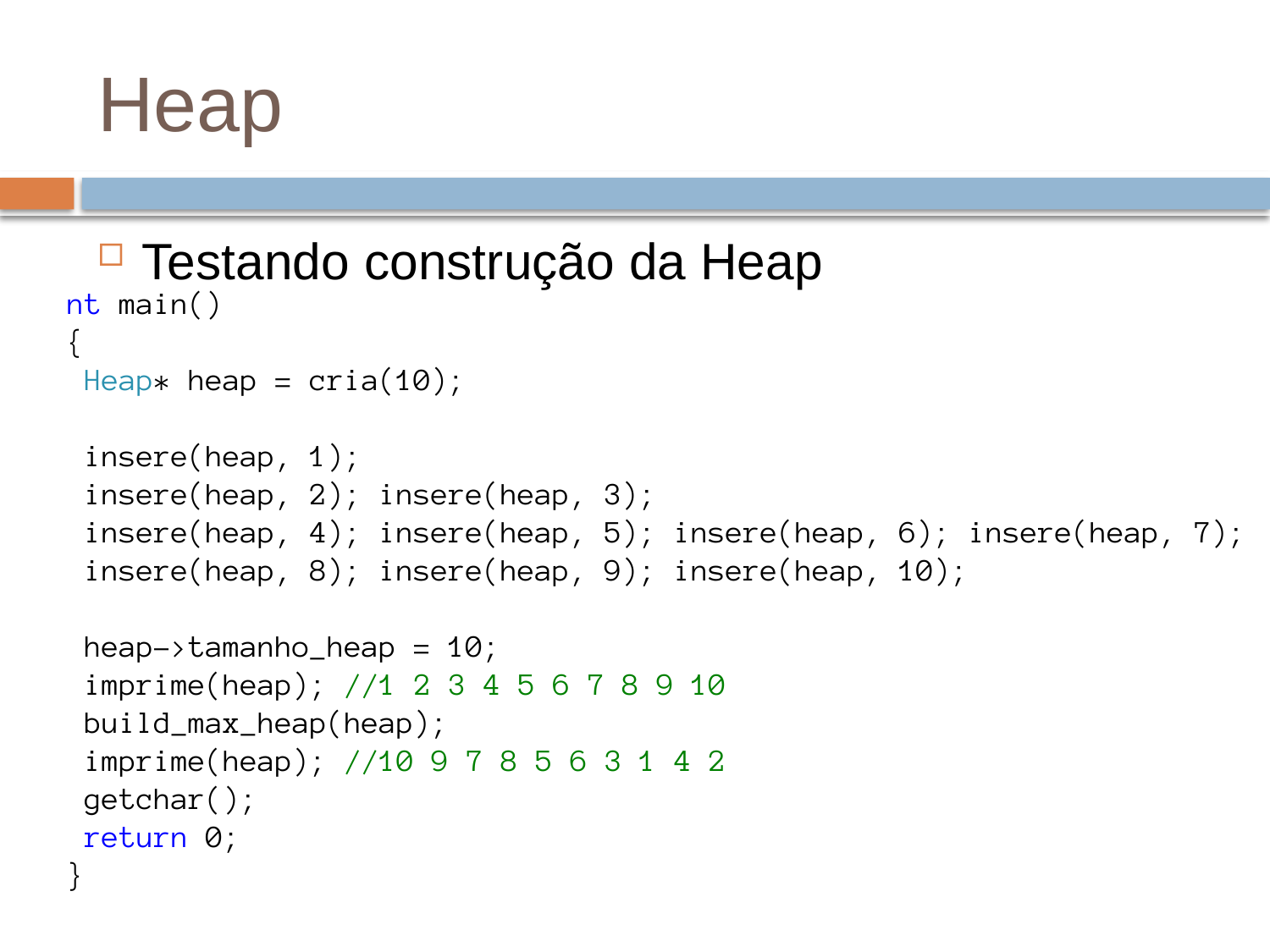

# Heap
Testando construção da Heap
nt main()
{
 Heap* heap = cria(10);

 insere(heap, 1);
 insere(heap, 2); insere(heap, 3);
 insere(heap, 4); insere(heap, 5); insere(heap, 6); insere(heap, 7);
 insere(heap, 8); insere(heap, 9); insere(heap, 10);

 heap->tamanho_heap = 10;
 imprime(heap); //1 2 3 4 5 6 7 8 9 10
 build_max_heap(heap);
 imprime(heap); //10 9 7 8 5 6 3 1 4 2
 getchar();
 return 0;
}